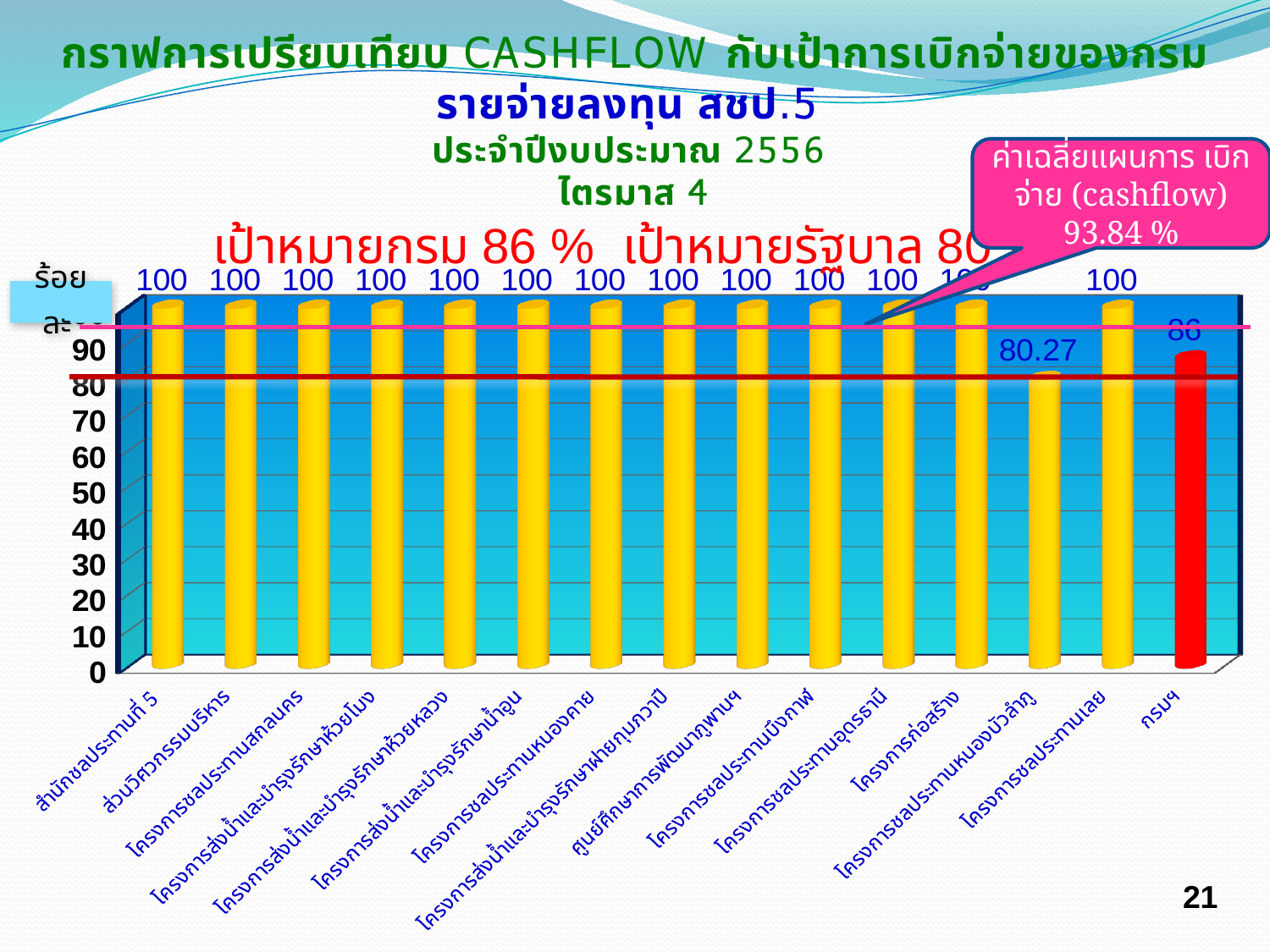

กราฟการเปรียบเทียบ CASHFLOW กับเป้าการเบิกจ่ายของกรม
รายจ่ายลงทุน สชป.5
ประจำปีงบประมาณ 2556
ไตรมาส 4
ค่าเฉลี่ยแผนการ เบิกจ่าย (cashflow) 93.84 %
เป้าหมายกรม 86 %  เป้าหมายรัฐบาล 80 %

[unsupported chart]